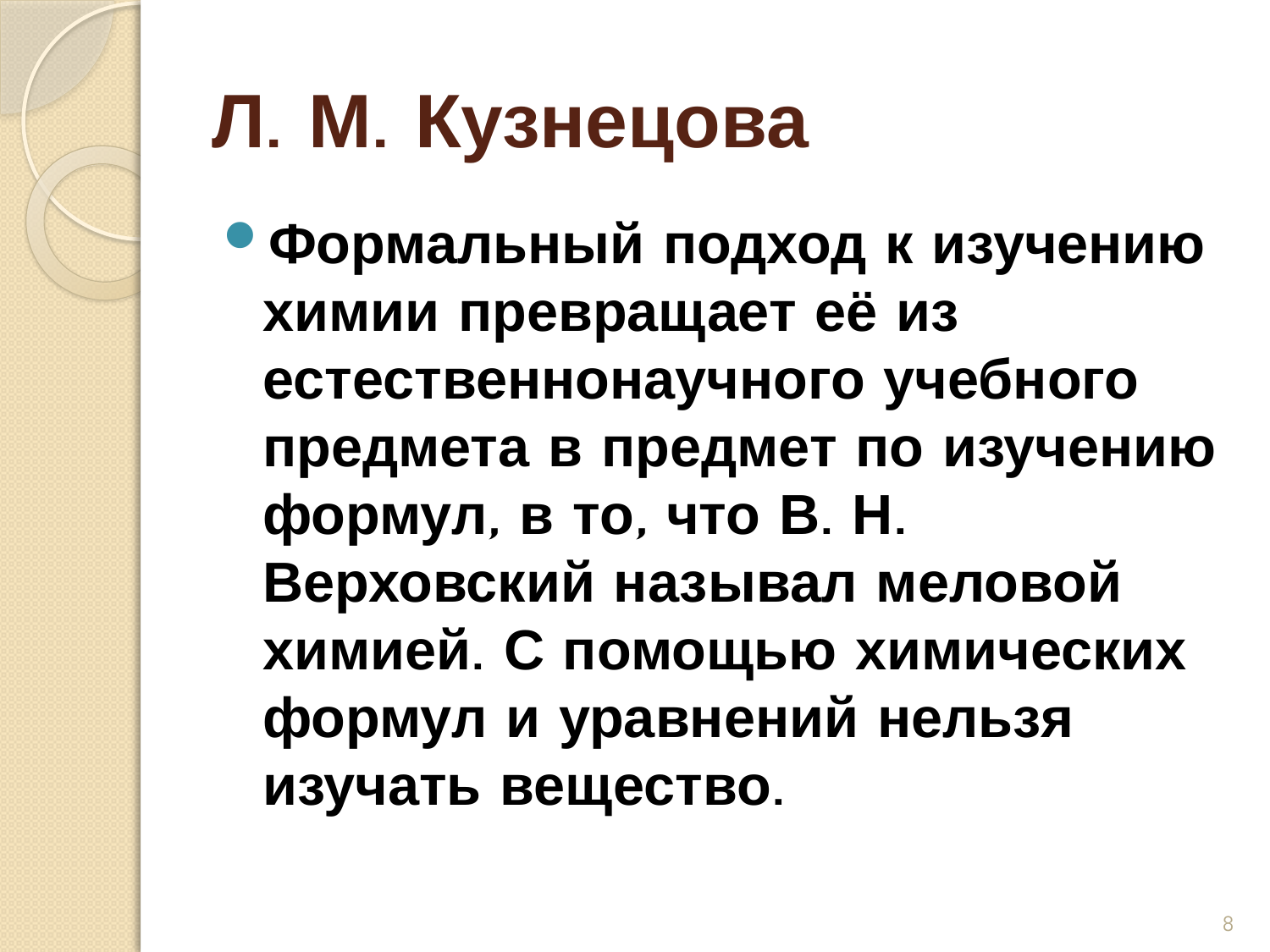

# Л. М. Кузнецова
Формальный подход к изучению химии превращает её из естественнонаучного учебного предмета в предмет по изучению формул, в то, что В. Н. Верховский называл меловой химией. С помощью химических формул и уравнений нельзя изучать вещество.

8